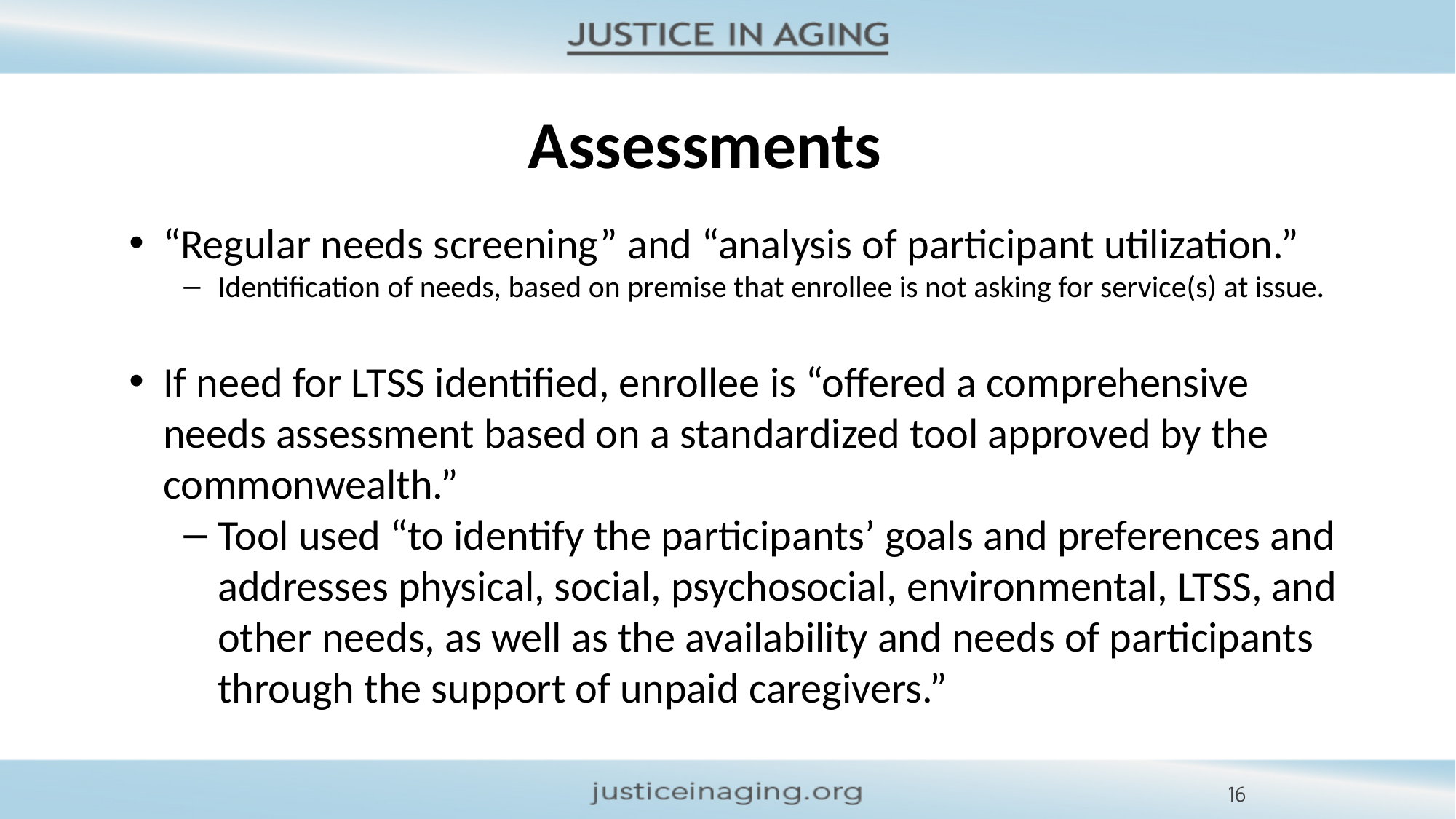

# Assessments
“Regular needs screening” and “analysis of participant utilization.”
Identification of needs, based on premise that enrollee is not asking for service(s) at issue.

If need for LTSS identified, enrollee is “offered a comprehensive needs assessment based on a standardized tool approved by the commonwealth.”
Tool used “to identify the participants’ goals and preferences and addresses physical, social, psychosocial, environmental, LTSS, and other needs, as well as the availability and needs of participants through the support of unpaid caregivers.”
16